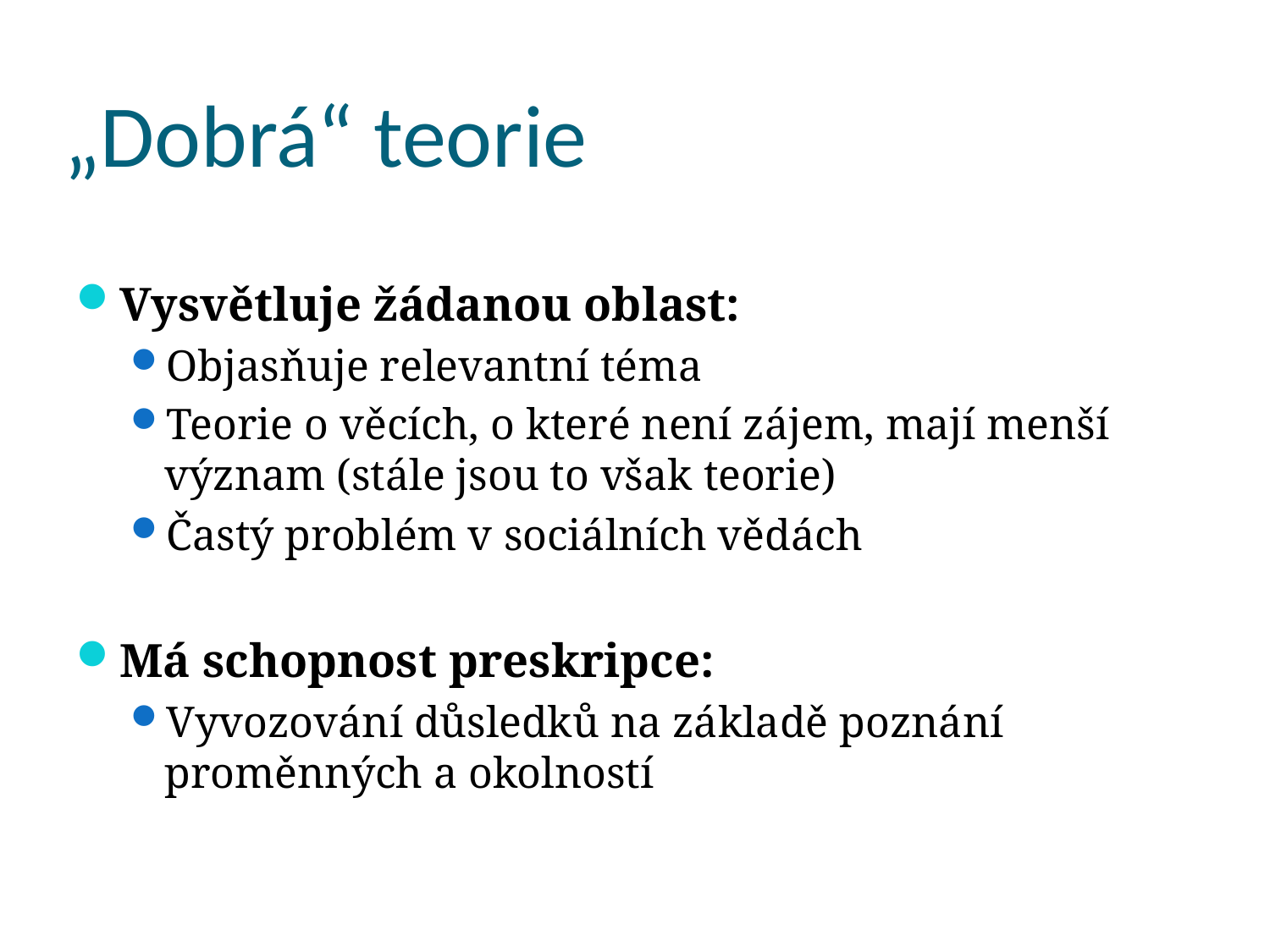

# „Dobrá“ teorie
Vysvětluje žádanou oblast:
Objasňuje relevantní téma
Teorie o věcích, o které není zájem, mají menší význam (stále jsou to však teorie)
Častý problém v sociálních vědách

Má schopnost preskripce:
Vyvozování důsledků na základě poznání proměnných a okolností